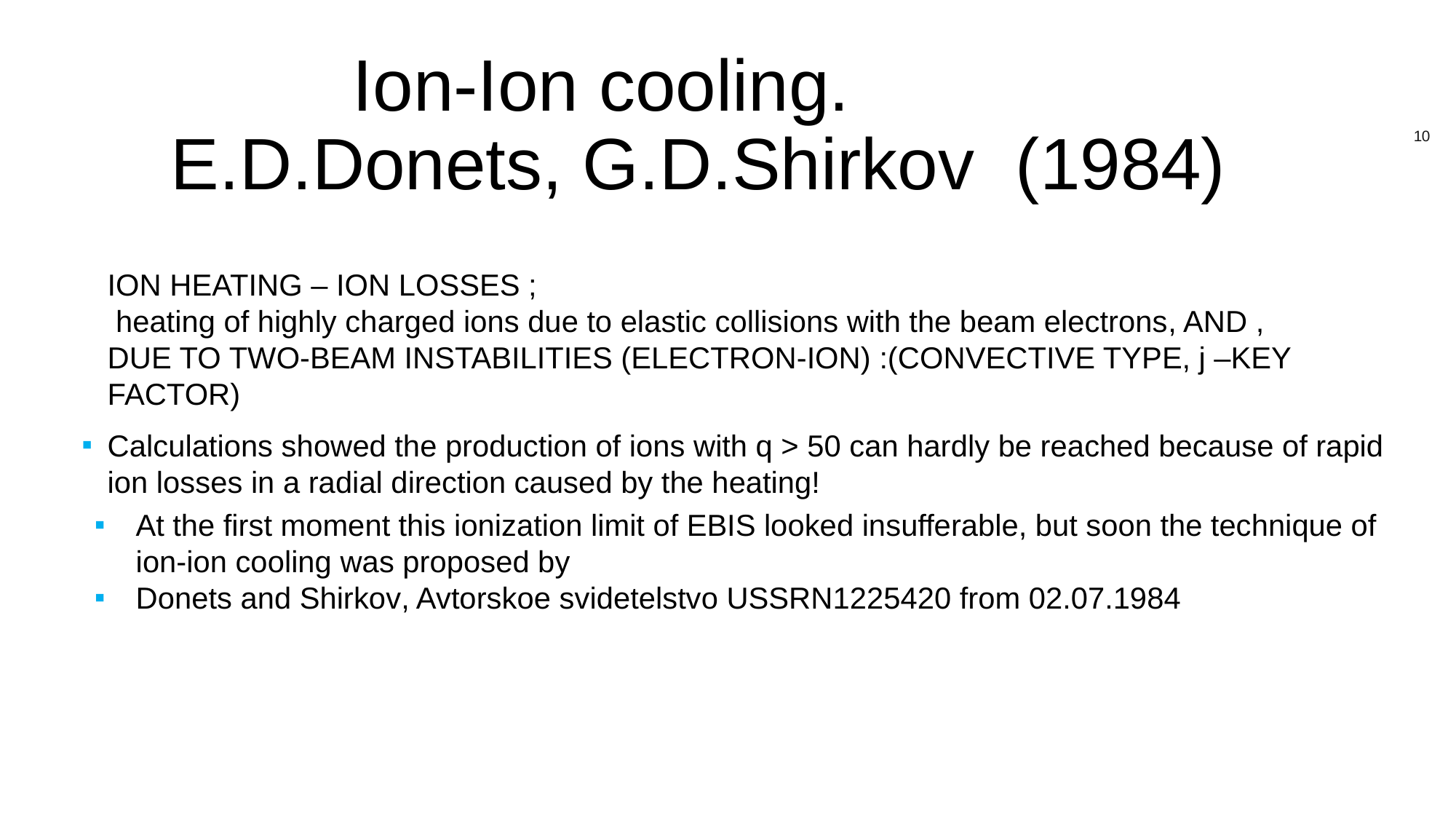

Ion-Ion cooling.
   E.D.Donets, G.D.Shirkov  (1984)
10
ION HEATING – ION LOSSES ;
 heating of highly charged ions due to elastic collisions with the beam electrons, AND ,
DUE TO TWO-BEAM INSTABILITIES (ELECTRON-ION) :(CONVECTIVE TYPE, j –KEY FACTOR)

Calculations showed the production of ions with q > 50 can hardly be reached because of rapid ion losses in a radial direction caused by the heating!

At the first moment this ionization limit of EBIS looked insufferable, but soon the technique of ion-ion cooling was proposed by
Donets and Shirkov, Avtorskoe svidetelstvo USSRN1225420 from 02.07.1984